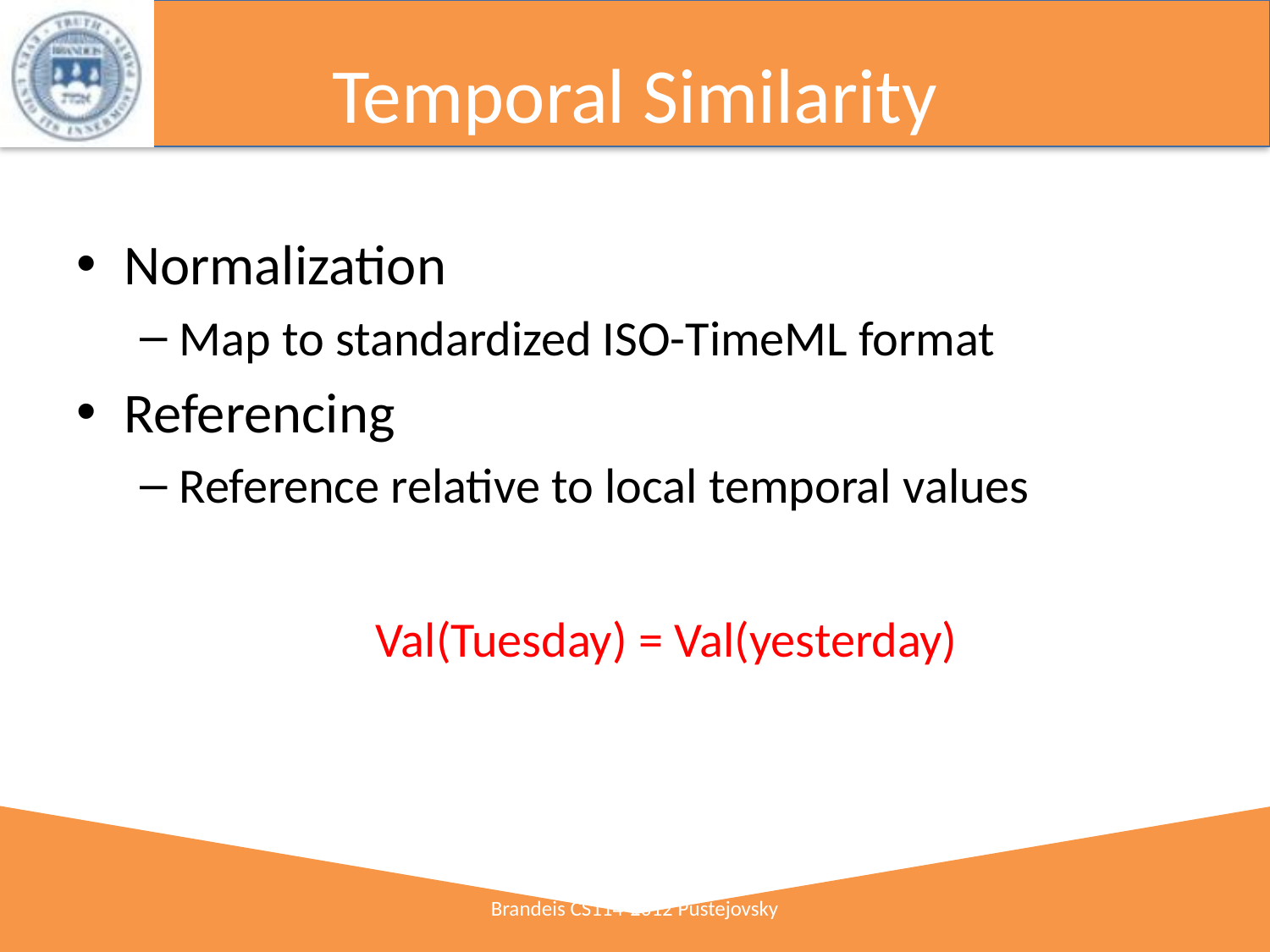

# Temporal Similarity
Normalization
Map to standardized ISO-TimeML format
Referencing
Reference relative to local temporal values

Val(Tuesday) = Val(yesterday)
Brandeis CS114-2012 Pustejovsky